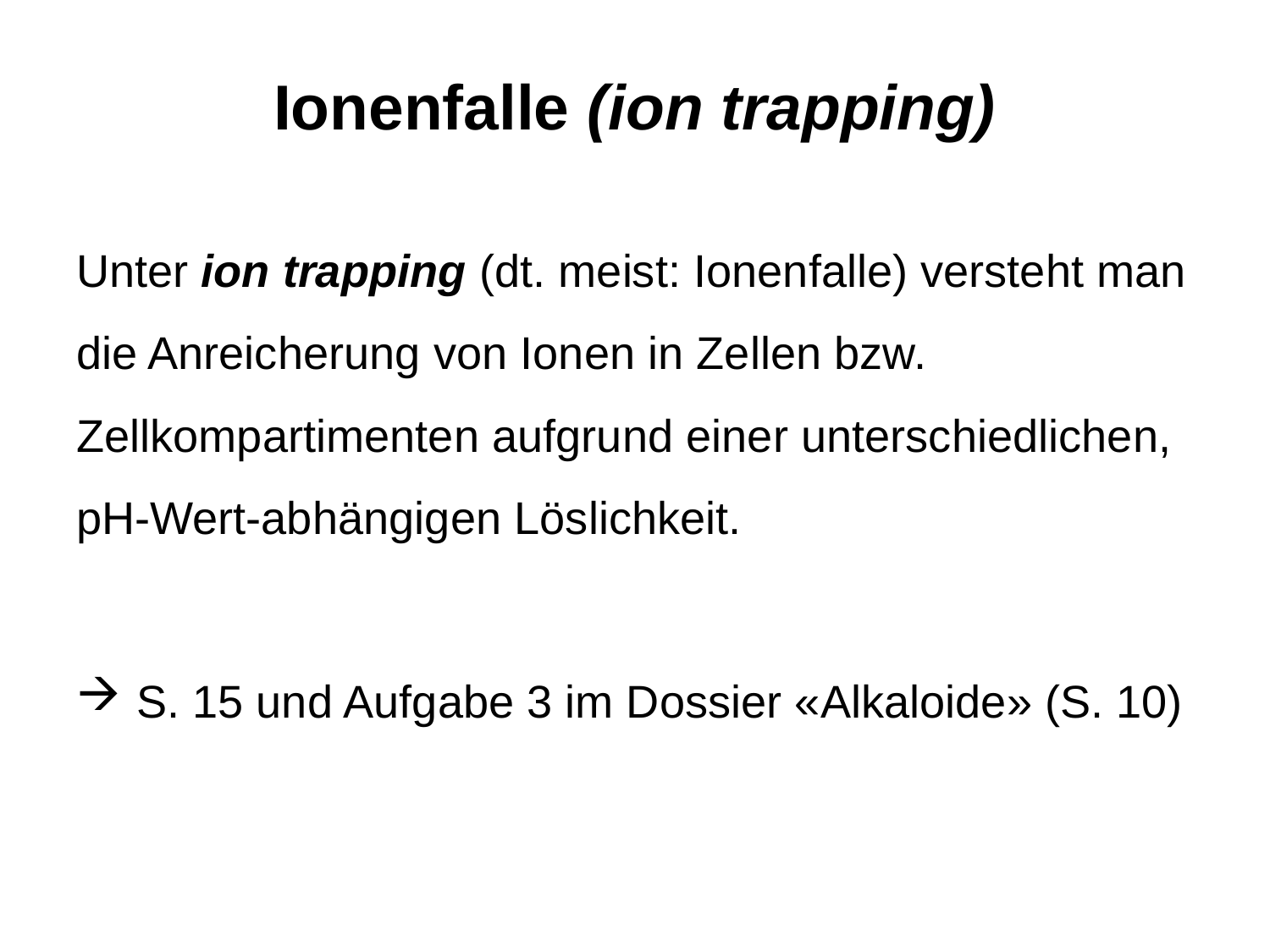

# Ionenfalle (ion trapping)
Unter ion trapping (dt. meist: Ionenfalle) versteht man die Anreicherung von Ionen in Zellen bzw. Zellkompartimenten aufgrund einer unterschiedlichen, pH-Wert-abhängigen Löslichkeit.

 S. 15 und Aufgabe 3 im Dossier «Alkaloide» (S. 10)

Säure-Base-Reaktionen